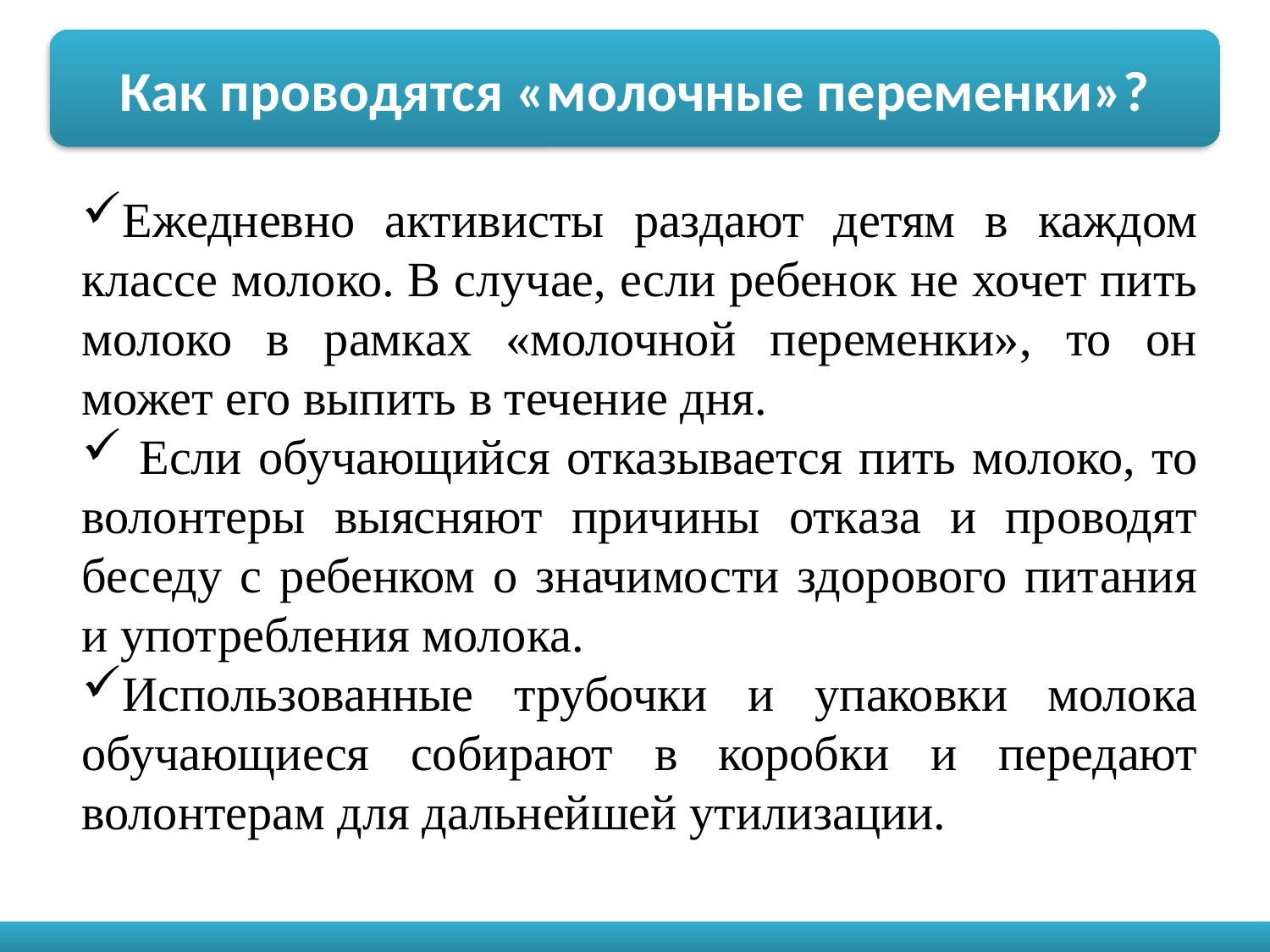

Как проводятся «молочные переменки»?
Ежедневно активисты раздают детям в каждом классе молоко. В случае, если ребенок не хочет пить молоко в рамках «молочной переменки», то он может его выпить в течение дня.
 Если обучающийся отказывается пить молоко, то волонтеры выясняют причины отказа и проводят беседу с ребенком о значимости здорового питания и употребления молока.
Использованные трубочки и упаковки молока обучающиеся собирают в коробки и передают волонтерам для дальнейшей утилизации.